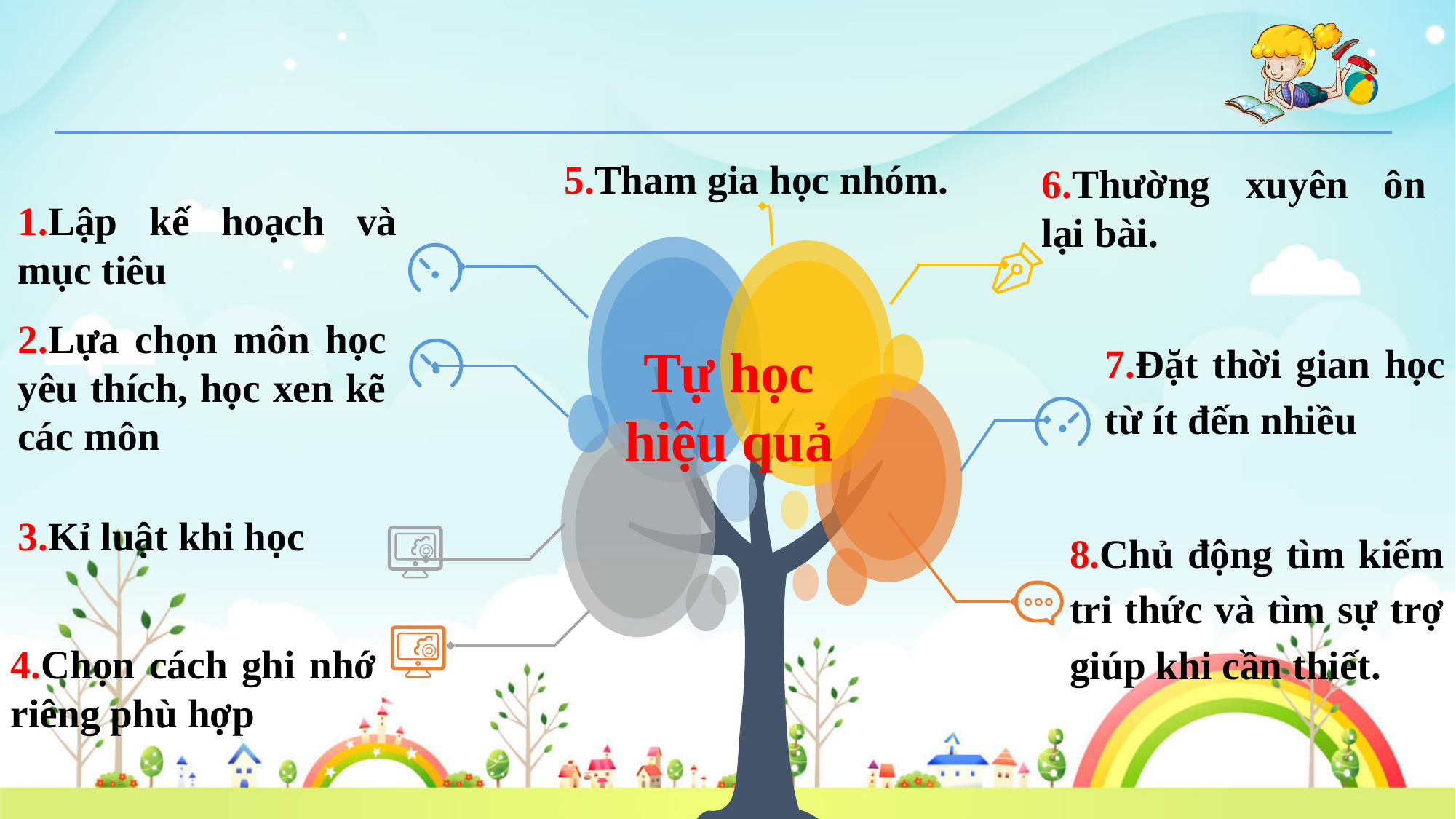

5.Tham gia học nhóm.
6.Thường xuyên ôn lại bài.
1.Lập kế hoạch và mục tiêu

2.Lựa chọn môn học yêu thích, học xen kẽ các môn
7.Đặt thời gian học từ ít đến nhiều
Tự học hiệu quả

3.Kỉ luật khi học
8.Chủ động tìm kiếm tri thức và tìm sự trợ giúp khi cần thiết.

4.Chọn cách ghi nhớ riêng phù hợp